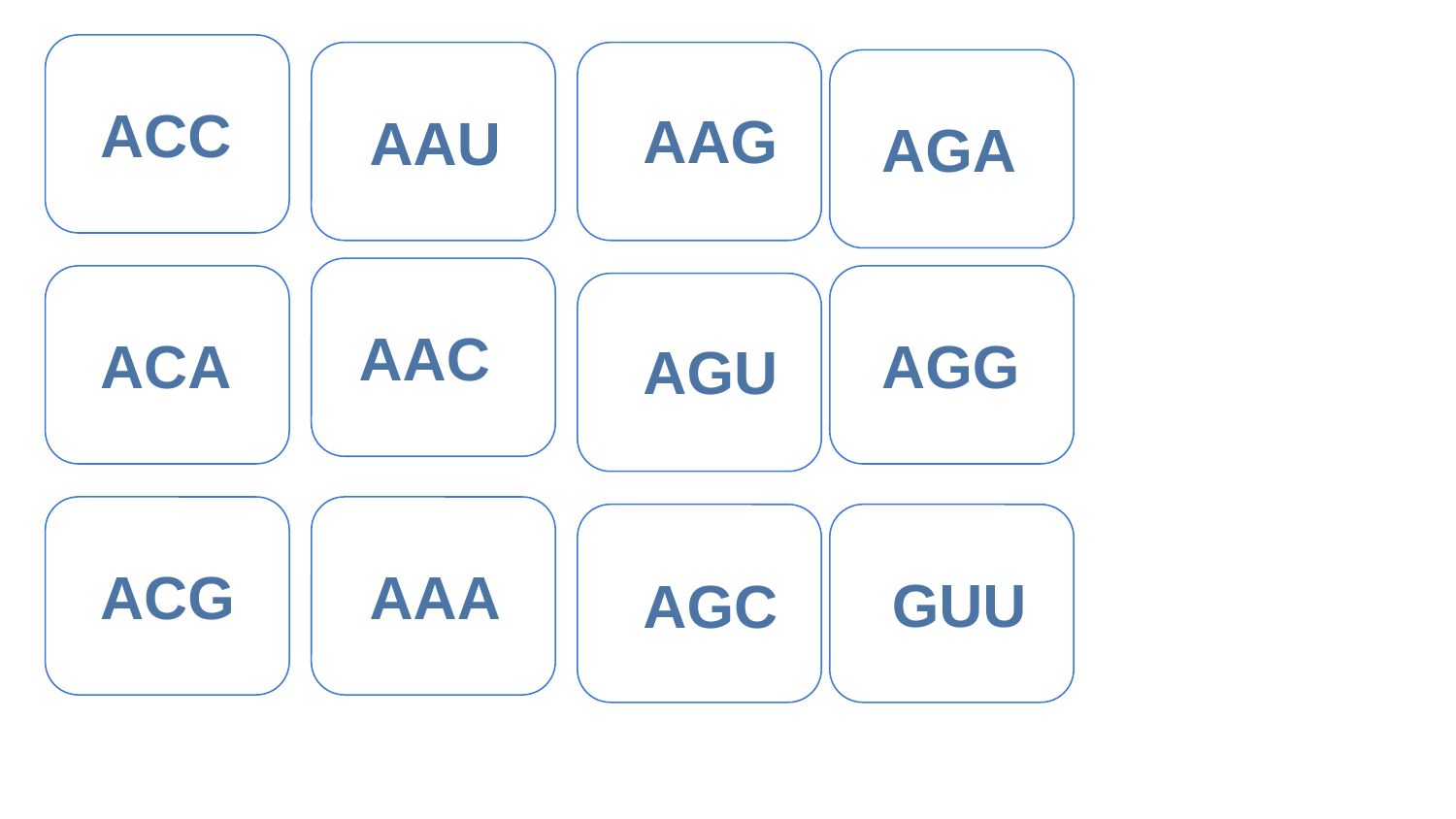

ACC
AAG
AAU
AGA

AAC
ACA
AGG
AGU

ACG
AAA
GUU
AGC